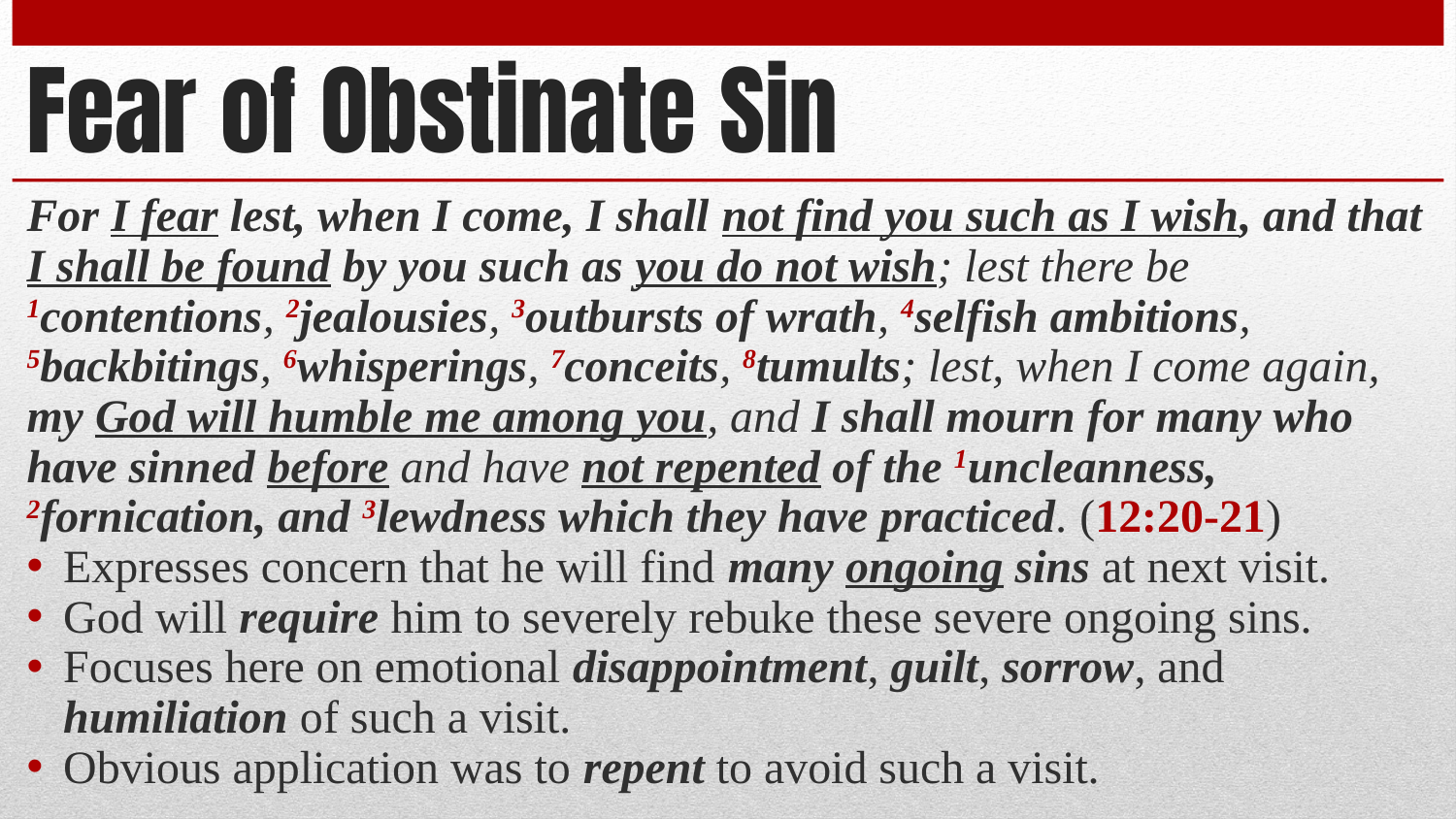

# Fear of Obstinate Sin
For I fear lest, when I come, I shall not find you such as I wish, and that I shall be found by you such as you do not wish; lest there be 1contentions, 2jealousies, 3outbursts of wrath, 4selfish ambitions, 5backbitings, 6whisperings, 7conceits, 8tumults; lest, when I come again, my God will humble me among you, and I shall mourn for many who have sinned before and have not repented of the 1uncleanness, 2fornication, and 3lewdness which they have practiced. (12:20-21)
Expresses concern that he will find many ongoing sins at next visit.
God will require him to severely rebuke these severe ongoing sins.
Focuses here on emotional disappointment, guilt, sorrow, and humiliation of such a visit.
Obvious application was to repent to avoid such a visit.